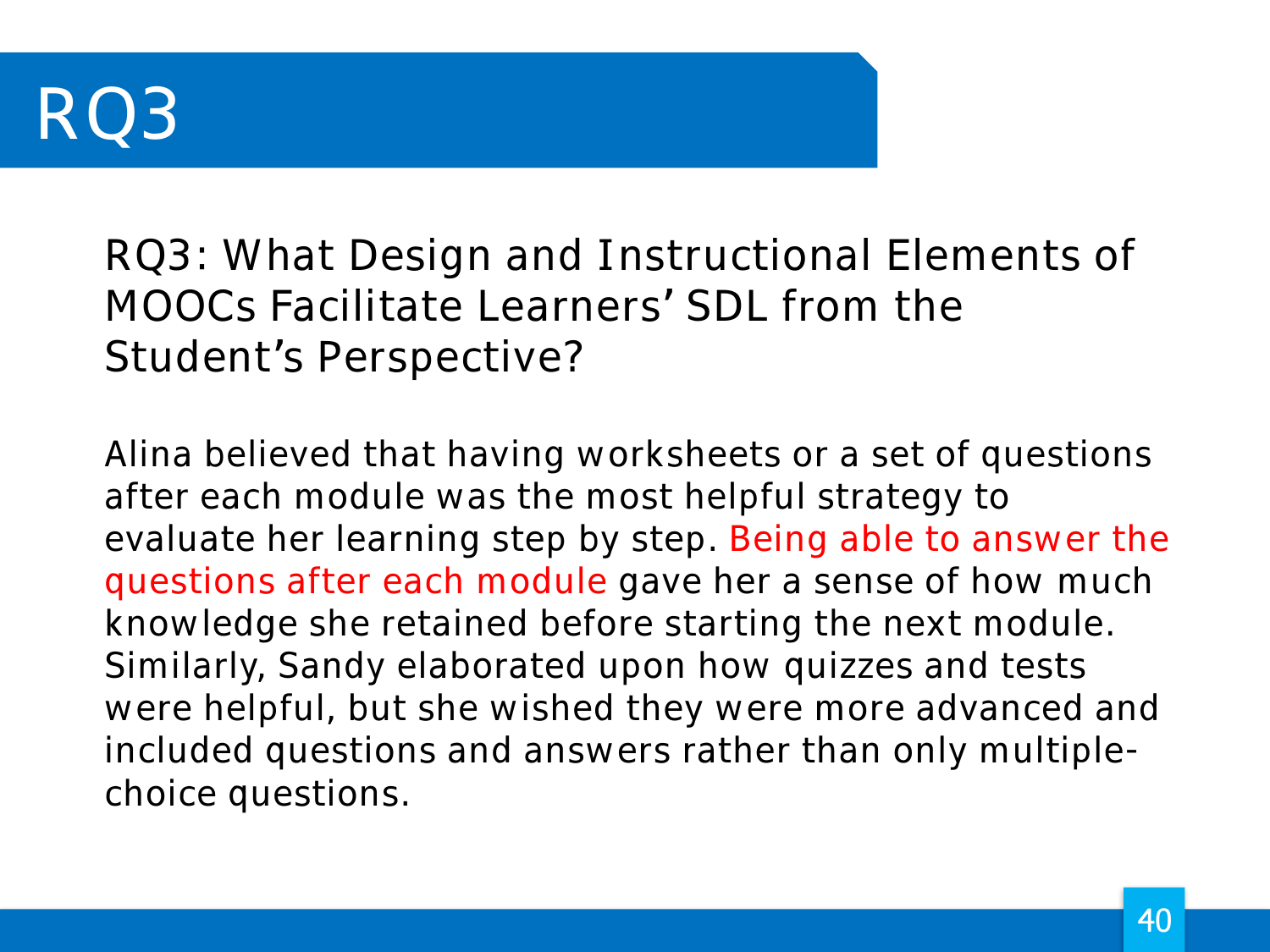

# RQ3
RQ3: What Design and Instructional Elements of MOOCs Facilitate Learners’ SDL from the Student’s Perspective?

Alina believed that having worksheets or a set of questions after each module was the most helpful strategy to evaluate her learning step by step. Being able to answer the questions after each module gave her a sense of how much knowledge she retained before starting the next module. Similarly, Sandy elaborated upon how quizzes and tests were helpful, but she wished they were more advanced and included questions and answers rather than only multiple-choice questions.
40